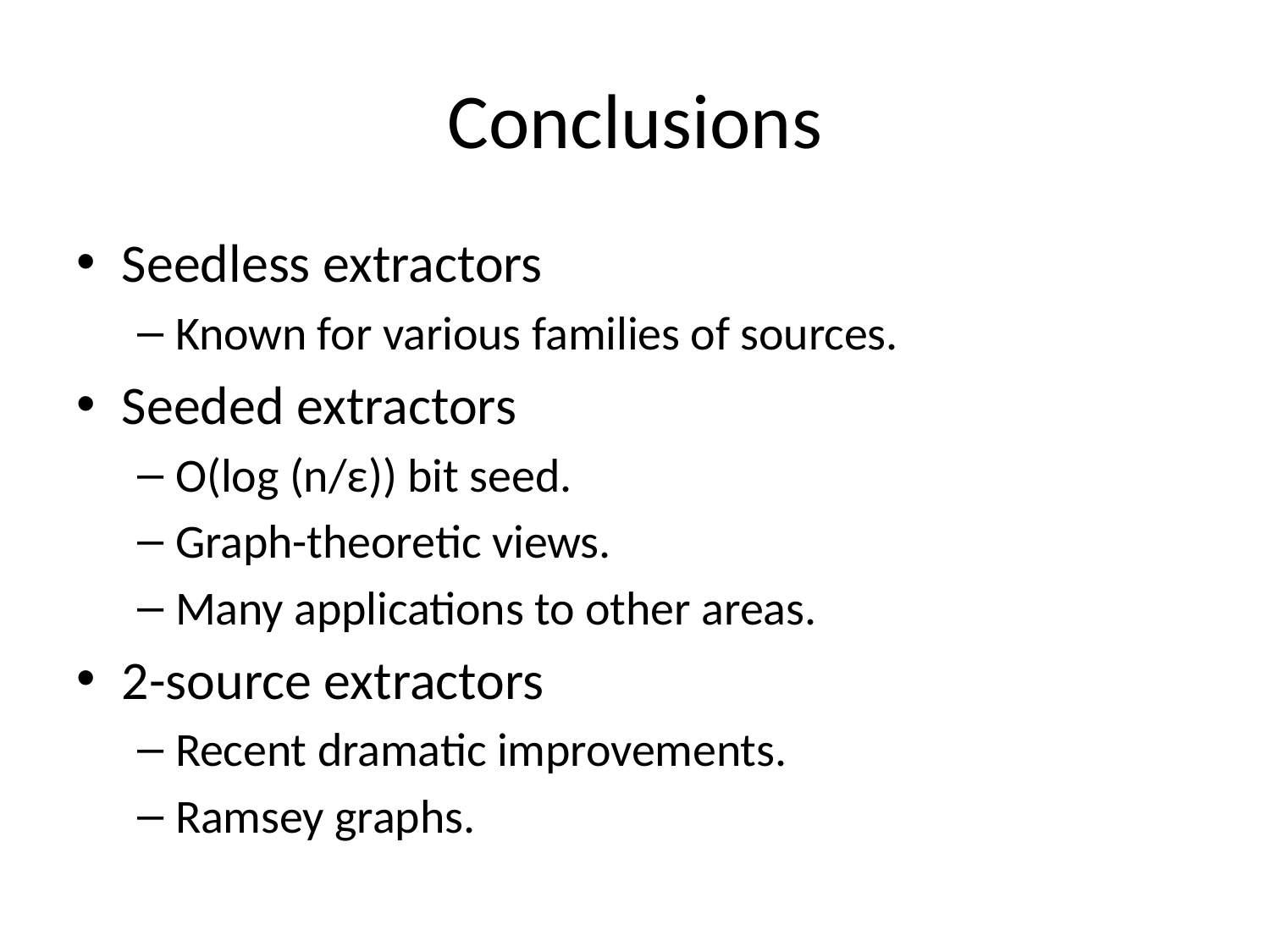

# Conclusions
Seedless extractors
Known for various families of sources.
Seeded extractors
O(log (n/ε)) bit seed.
Graph-theoretic views.
Many applications to other areas.
2-source extractors
Recent dramatic improvements.
Ramsey graphs.